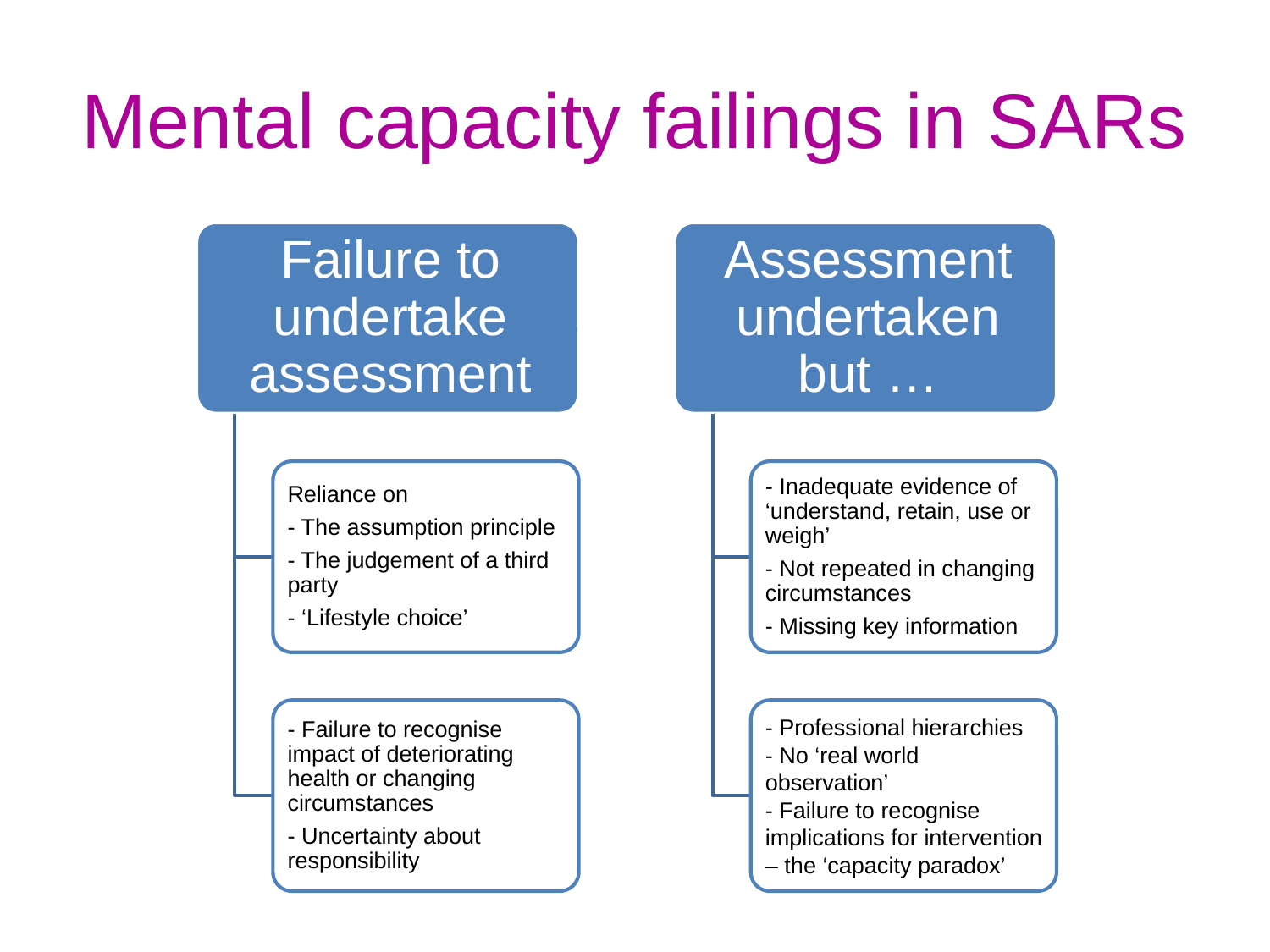

# Mental capacity failings in SARs
Failure to undertake assessment
Reliance on
- The assumption principle
- The judgement of a third party
- ‘Lifestyle choice’
- Failure to recognise impact of deteriorating health or changing circumstances
- Uncertainty about responsibility
Assessment undertaken but …
- Inadequate evidence of ‘understand, retain, use or weigh’
- Not repeated in changing circumstances
- Missing key information
- Professional hierarchies
- No ‘real world observation’
- Failure to recognise implications for intervention – the ‘capacity paradox’